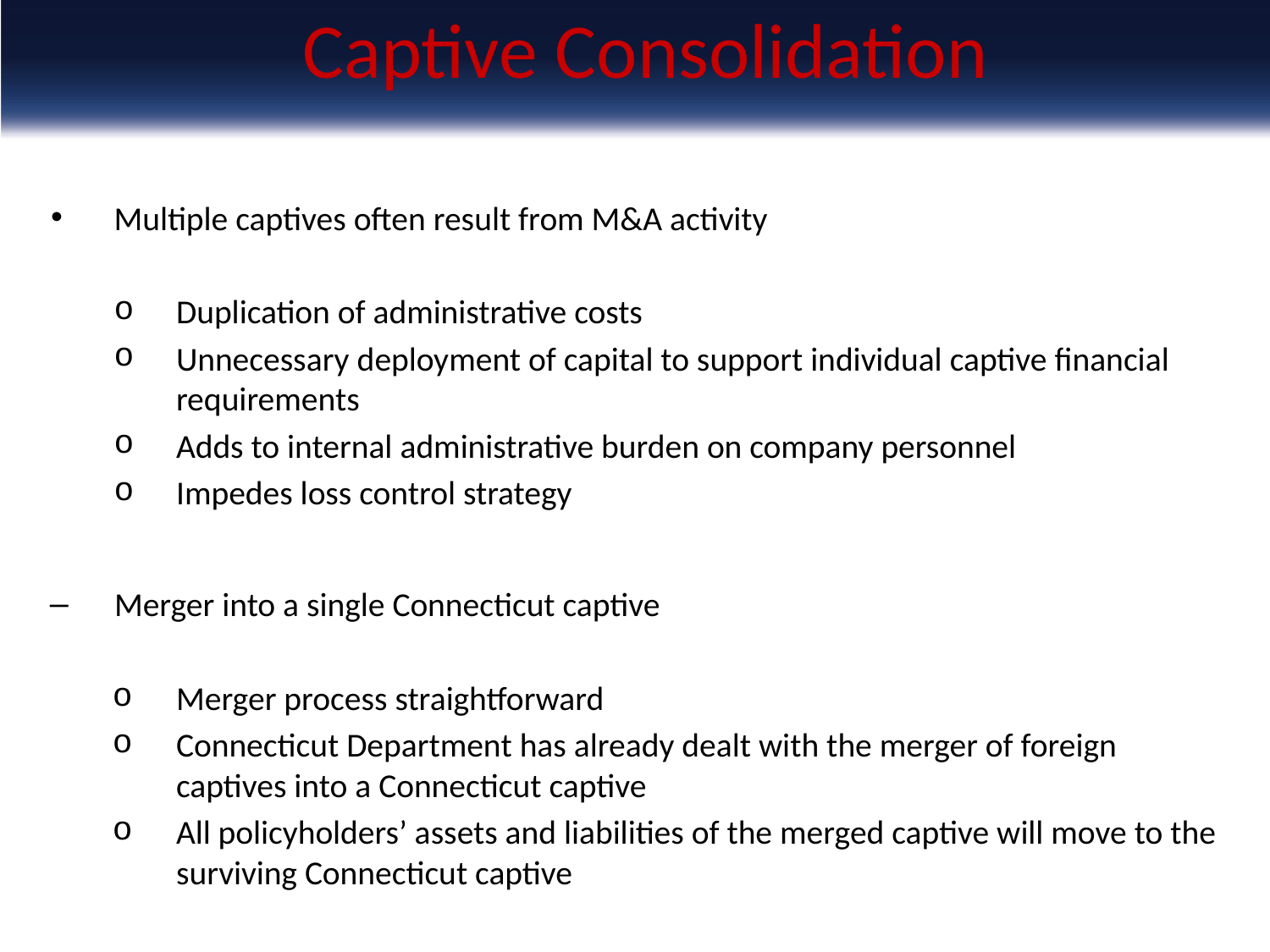

# Captive Consolidation
Multiple captives often result from M&A activity

Duplication of administrative costs
Unnecessary deployment of capital to support individual captive financial requirements
Adds to internal administrative burden on company personnel
Impedes loss control strategy

Merger into a single Connecticut captive

Merger process straightforward
Connecticut Department has already dealt with the merger of foreign captives into a Connecticut captive
All policyholders’ assets and liabilities of the merged captive will move to the surviving Connecticut captive